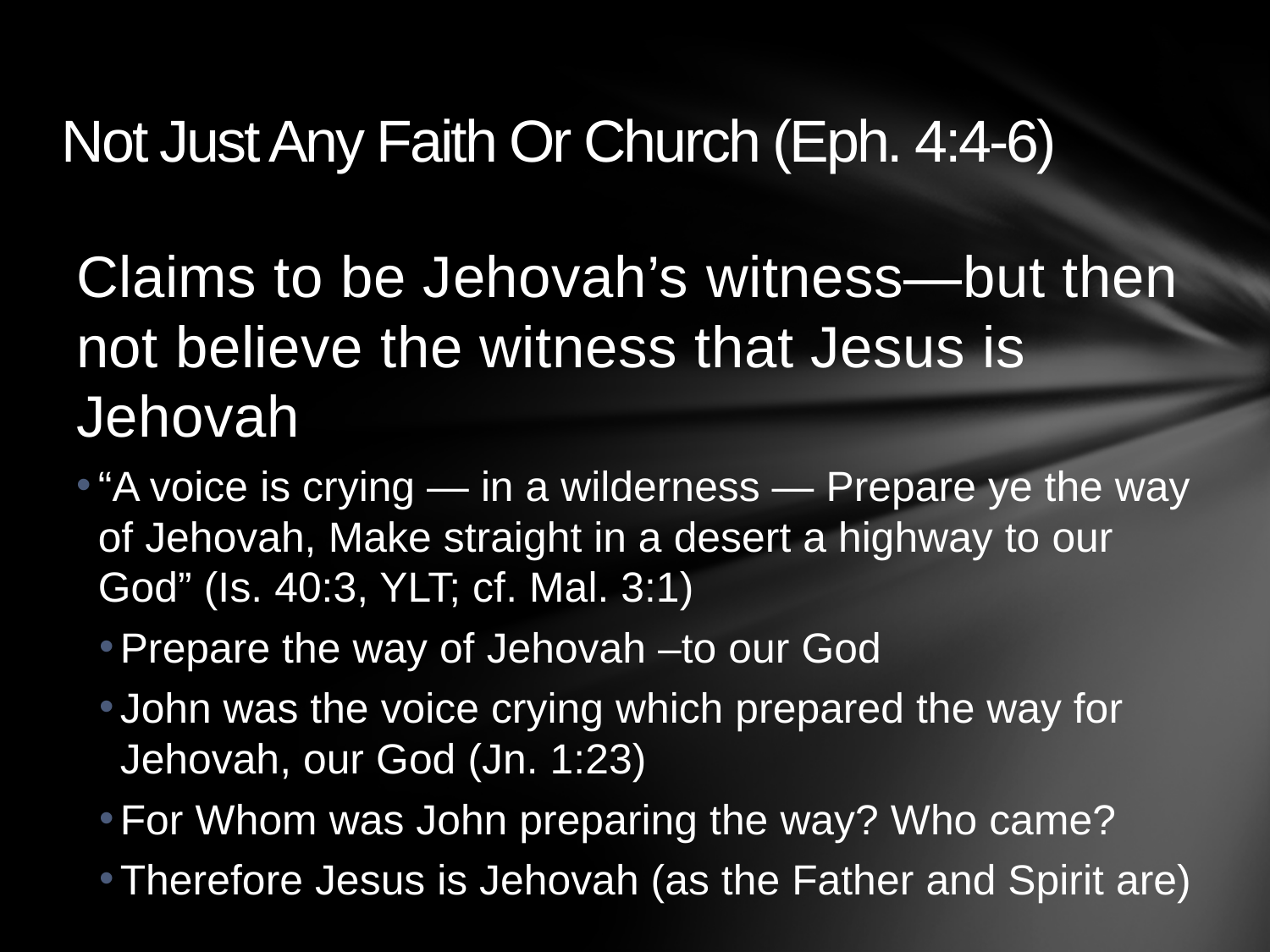

# Not Just Any Faith Or Church (Eph. 4:4-6)
Claims to be Jehovah’s witness—but then not believe the witness that Jesus is Jehovah
“A voice is crying — in a wilderness — Prepare ye the way of Jehovah, Make straight in a desert a highway to our God” (Is. 40:3, YLT; cf. Mal. 3:1)
Prepare the way of Jehovah –to our God
John was the voice crying which prepared the way for Jehovah, our God (Jn. 1:23)
For Whom was John preparing the way? Who came?
Therefore Jesus is Jehovah (as the Father and Spirit are)